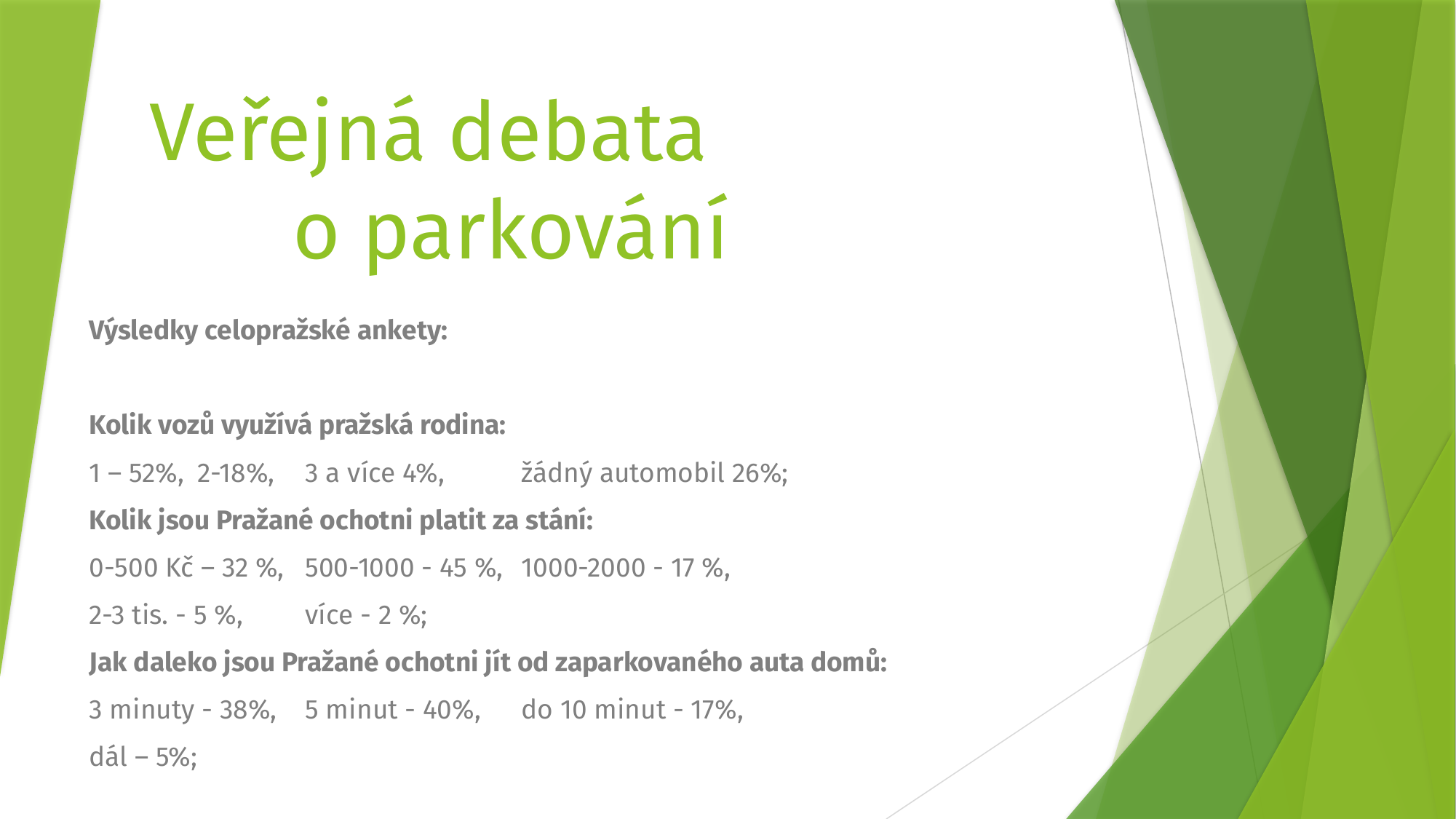

# Veřejná debata o parkování
Výsledky celopražské ankety:

Kolik vozů využívá pražská rodina:
1 – 52%, 		2-18%, 		3 a více 4%, 		žádný automobil 26%;
Kolik jsou Pražané ochotni platit za stání:
0-500 Kč – 32 %, 		500-1000 - 45 %, 		1000-2000 - 17 %,
2-3 tis. - 5 %, 		více - 2 %;
Jak daleko jsou Pražané ochotni jít od zaparkovaného auta domů:
3 minuty - 38%, 		5 minut - 40%, 		do 10 minut - 17%,
dál – 5%;